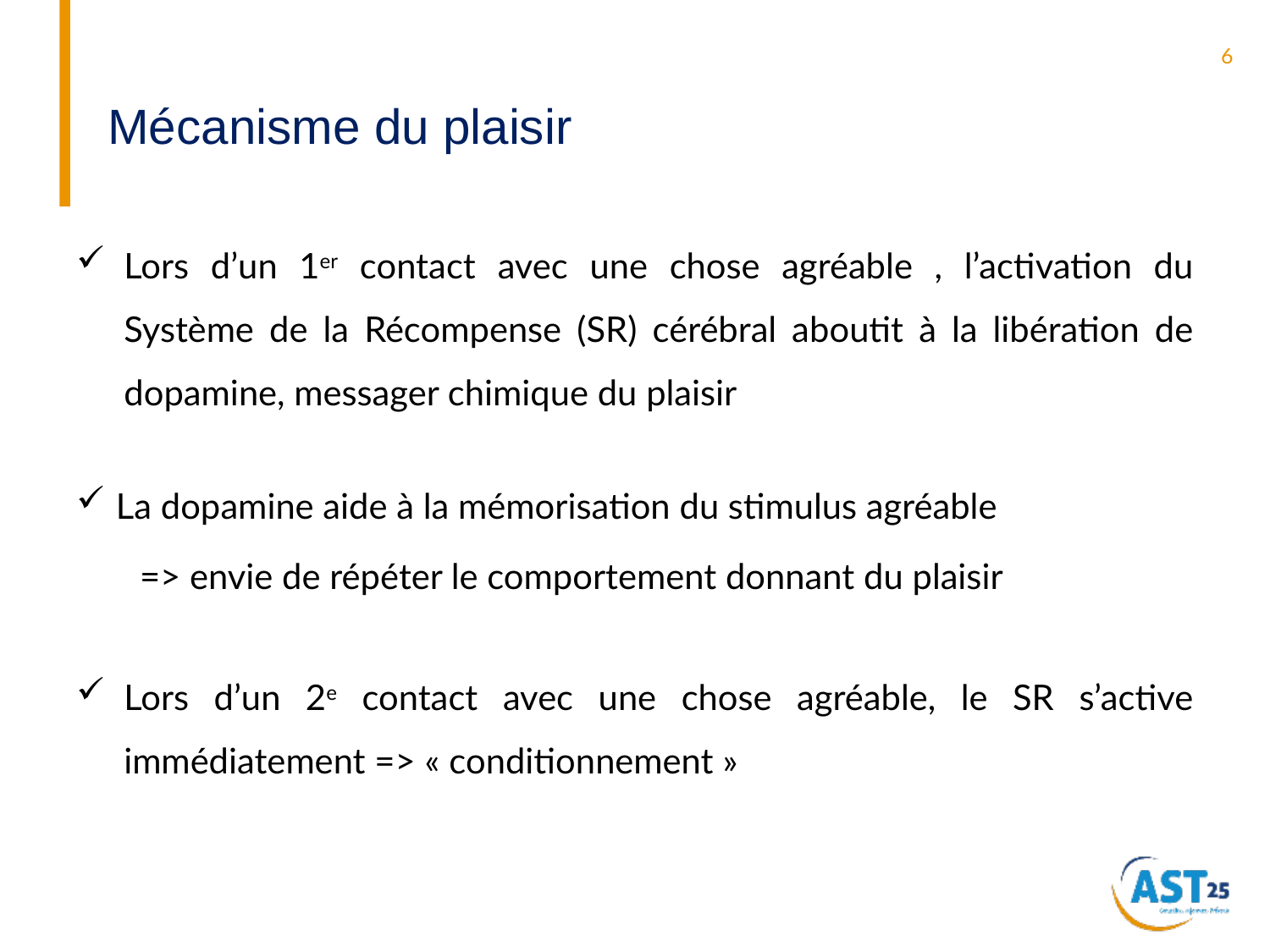

6
# Mécanisme du plaisir
Lors d’un 1er contact avec une chose agréable , l’activation du Système de la Récompense (SR) cérébral aboutit à la libération de dopamine, messager chimique du plaisir

La dopamine aide à la mémorisation du stimulus agréable
=> envie de répéter le comportement donnant du plaisir

Lors d’un 2e contact avec une chose agréable, le SR s’active immédiatement => « conditionnement »